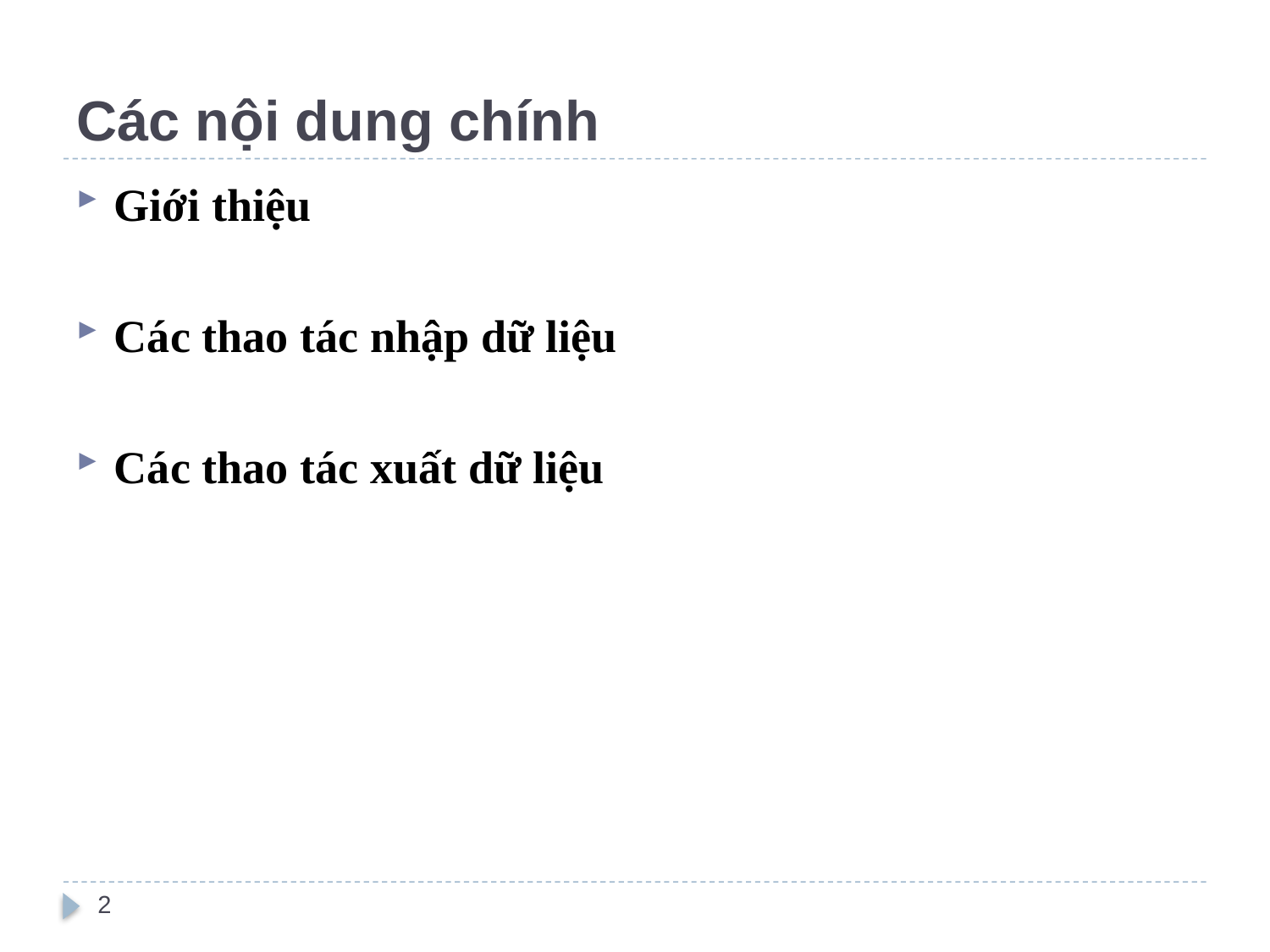

# Các nội dung chính
Giới thiệu

Các thao tác nhập dữ liệu

Các thao tác xuất dữ liệu
2